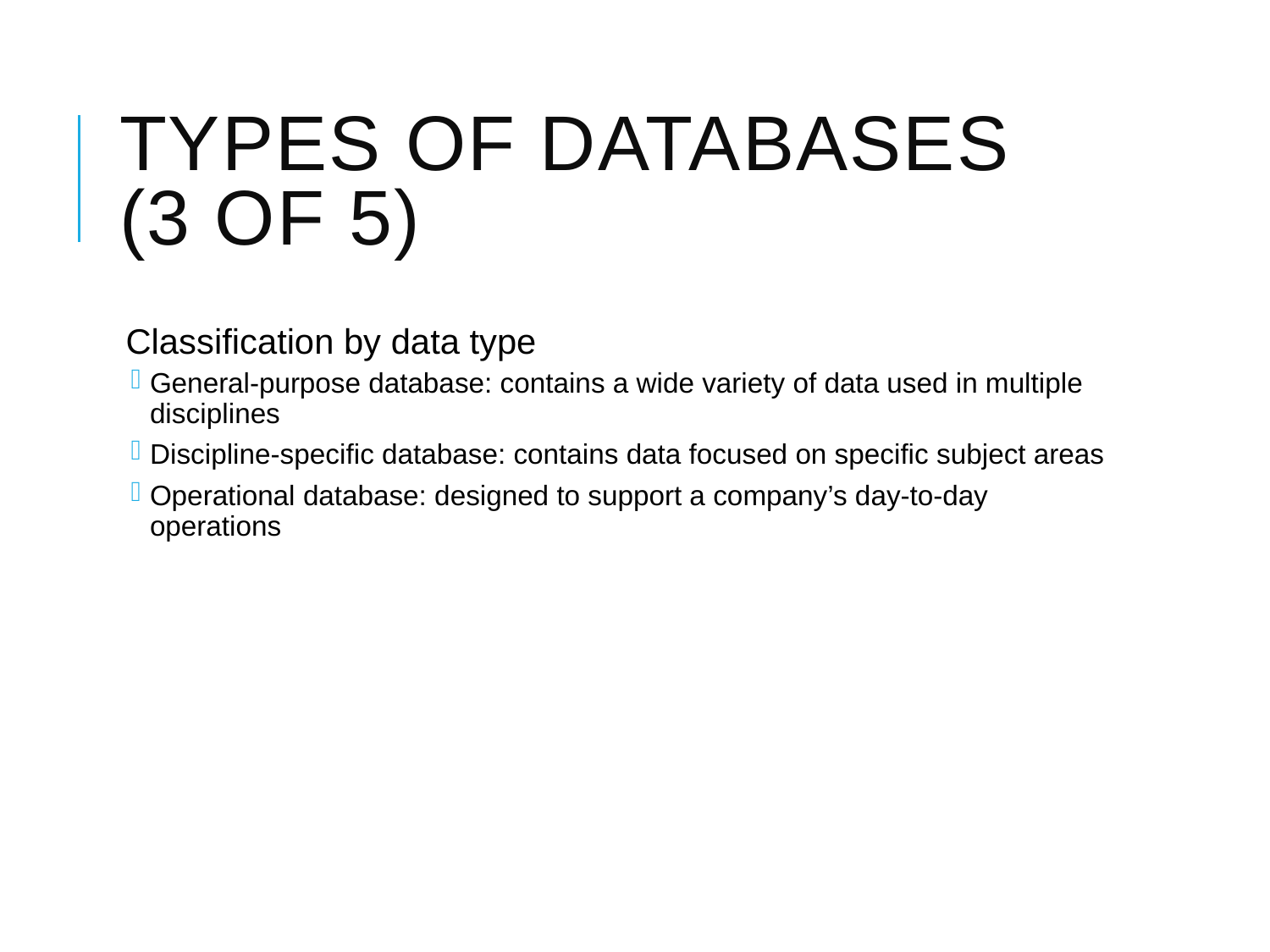

# Types of Databases (3 of 5)
Classification by data type
General-purpose database: contains a wide variety of data used in multiple disciplines
Discipline-specific database: contains data focused on specific subject areas
Operational database: designed to support a company’s day-to-day operations